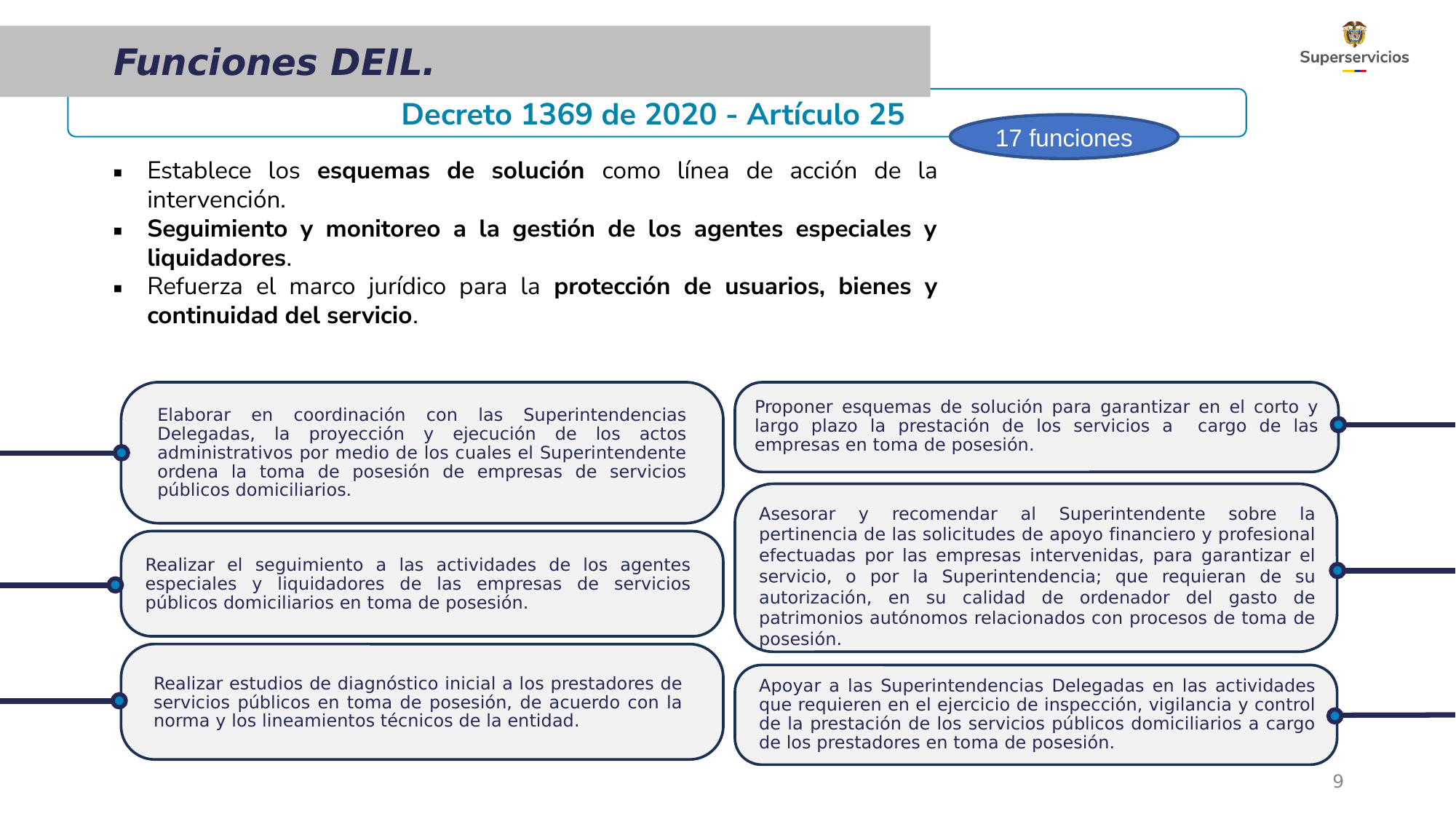

Funciones DEIL.
Decreto 1369 de 2020 - Artículo 25
17 funciones
Establece los esquemas de solución como línea de acción de la intervención.
Seguimiento y monitoreo a la gestión de los agentes especiales y liquidadores.
Refuerza el marco jurídico para la protección de usuarios, bienes y continuidad del servicio.

Proponer esquemas de solución para garantizar en el corto y largo plazo la prestación de los servicios a  cargo de las empresas en toma de posesión.

Elaborar en coordinación con las Superintendencias Delegadas, la proyección y ejecución de los actos administrativos por medio de los cuales el Superintendente ordena la toma de posesión de empresas de servicios públicos domiciliarios.

Asesorar y recomendar al Superintendente sobre la pertinencia de las solicitudes de apoyo financiero y profesional efectuadas por las empresas intervenidas, para garantizar el servicio, o por la Superintendencia; que requieran de su autorización, en su calidad de ordenador del gasto de patrimonios autónomos relacionados con procesos de toma de posesión.

Realizar el seguimiento a las actividades de los agentes especiales y liquidadores de las empresas de servicios públicos domiciliarios en toma de posesión.

Realizar estudios de diagnóstico inicial a los prestadores de servicios públicos en toma de posesión, de acuerdo con la norma y los lineamientos técnicos de la entidad.

Apoyar a las Superintendencias Delegadas en las actividades que requieren en el ejercicio de inspección, vigilancia y control de la prestación de los servicios públicos domiciliarios a cargo de los prestadores en toma de posesión.

9